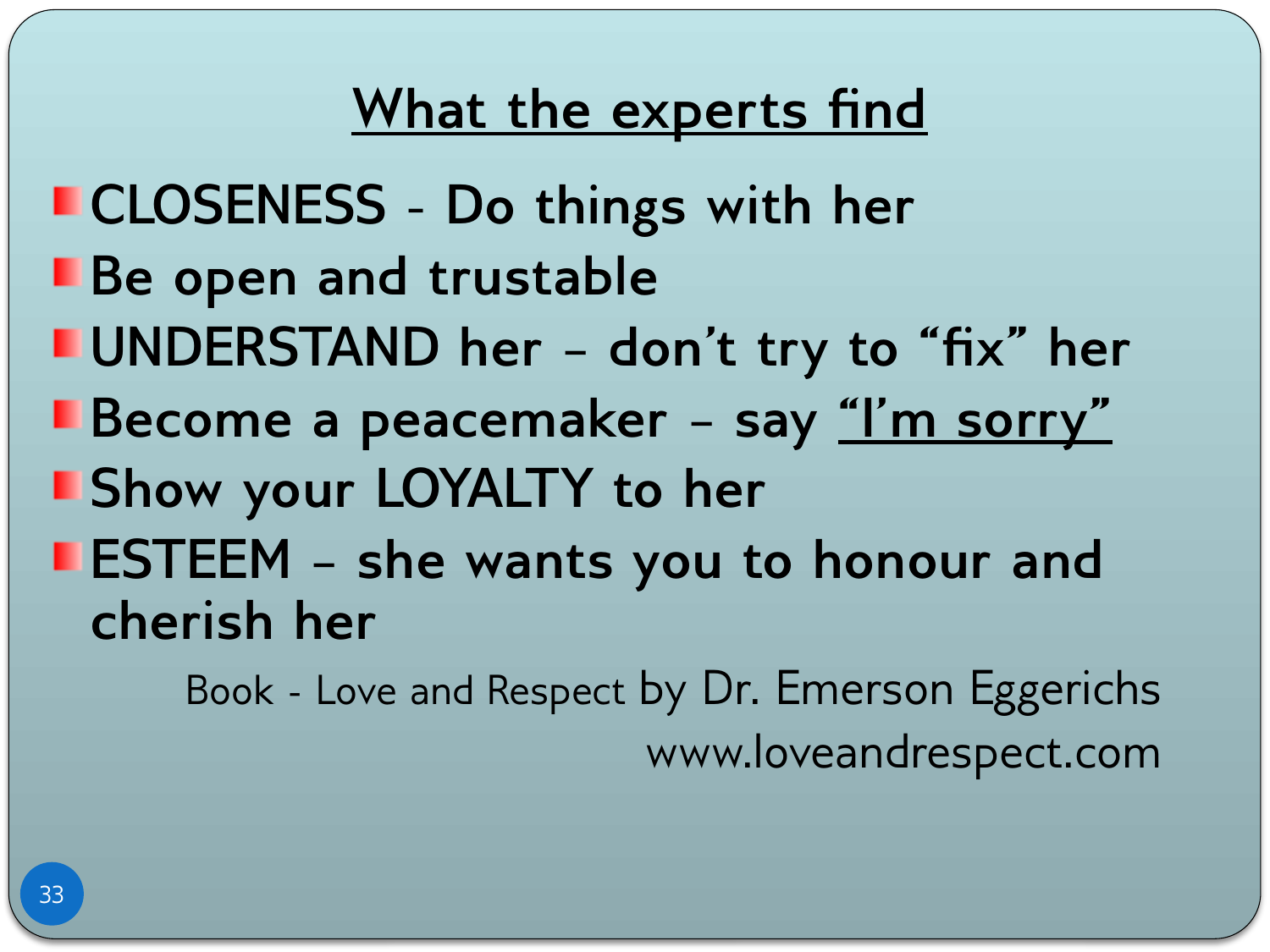

# What the experts find
CLOSENESS - Do things with her
Be open and trustable
UNDERSTAND her – don’t try to “fix” her
Become a peacemaker – say “I’m sorry”
Show your LOYALTY to her
ESTEEM – she wants you to honour and cherish her
Book - Love and Respect by Dr. Emerson Eggerichs
www.loveandrespect.com
33